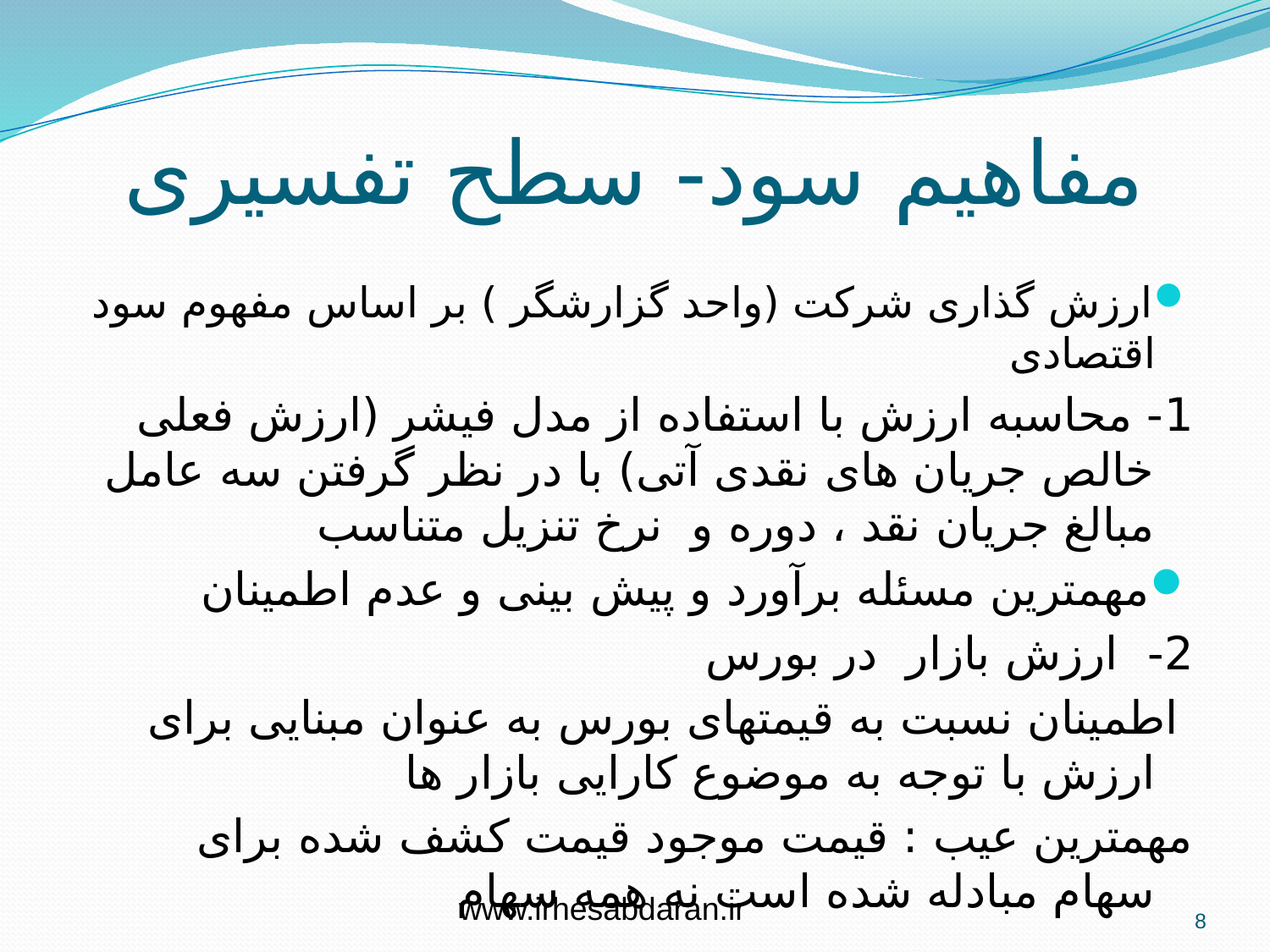

# مفاهیم سود- سطح تفسیری
ارزش گذاری شرکت (واحد گزارشگر ) بر اساس مفهوم سود اقتصادی
1- محاسبه ارزش با استفاده از مدل فیشر (ارزش فعلی خالص جریان های نقدی آتی) با در نظر گرفتن سه عامل مبالغ جریان نقد ، دوره و  نرخ تنزیل متناسب
مهمترین مسئله برآورد و پیش بینی و عدم اطمینان
2-  ارزش بازار  در بورس
 اطمینان نسبت به قیمتهای بورس به عنوان مبنایی برای ارزش با توجه به موضوع کارایی بازار ها
مهمترین عیب : قیمت موجود قیمت کشف شده برای  سهام مبادله شده است نه همه سهام
www.irhesabdaran.ir
8